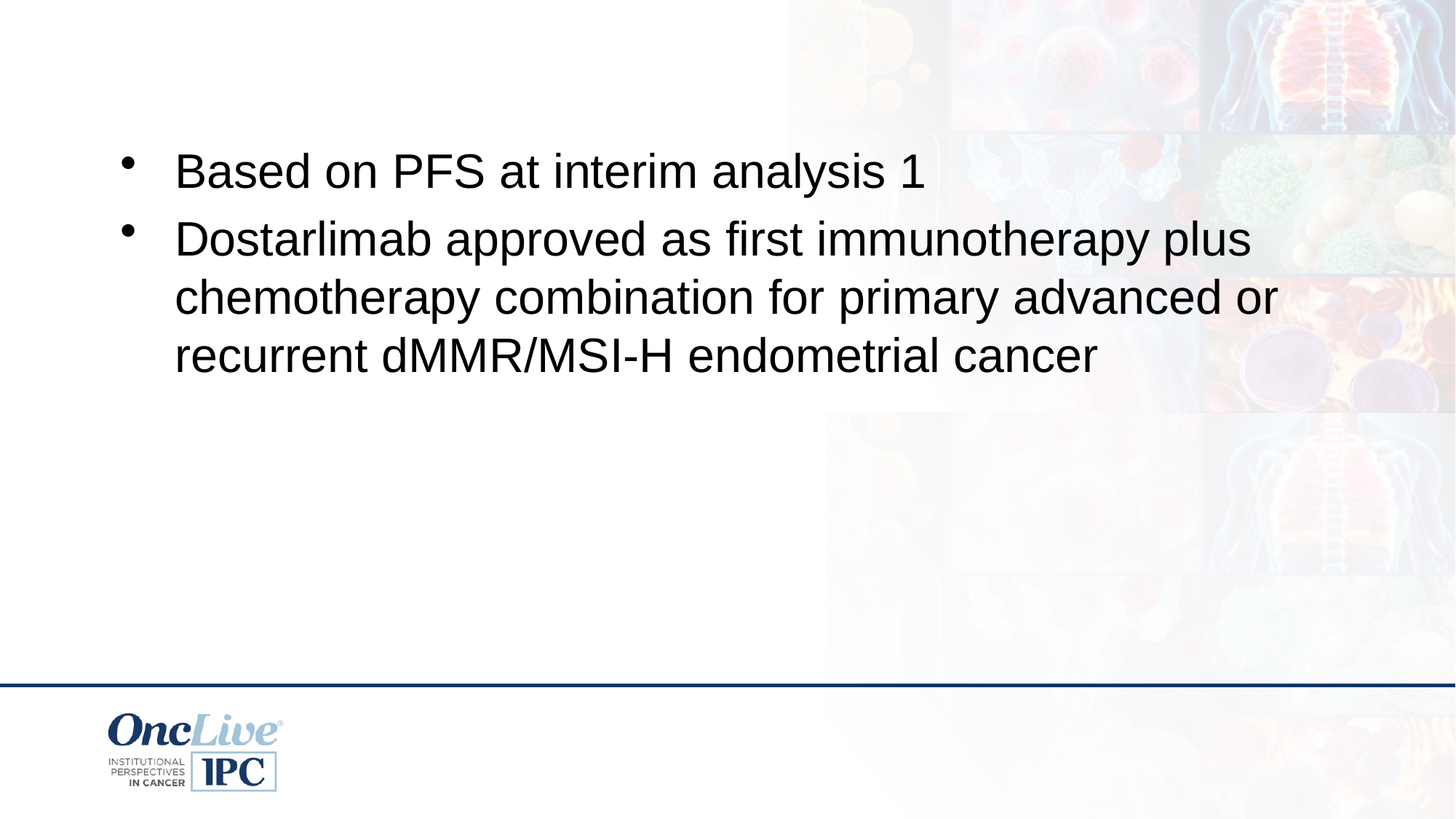

Based on PFS at interim analysis 1
Dostarlimab approved as first immunotherapy plus chemotherapy combination for primary advanced or recurrent dMMR/MSI-H endometrial cancer